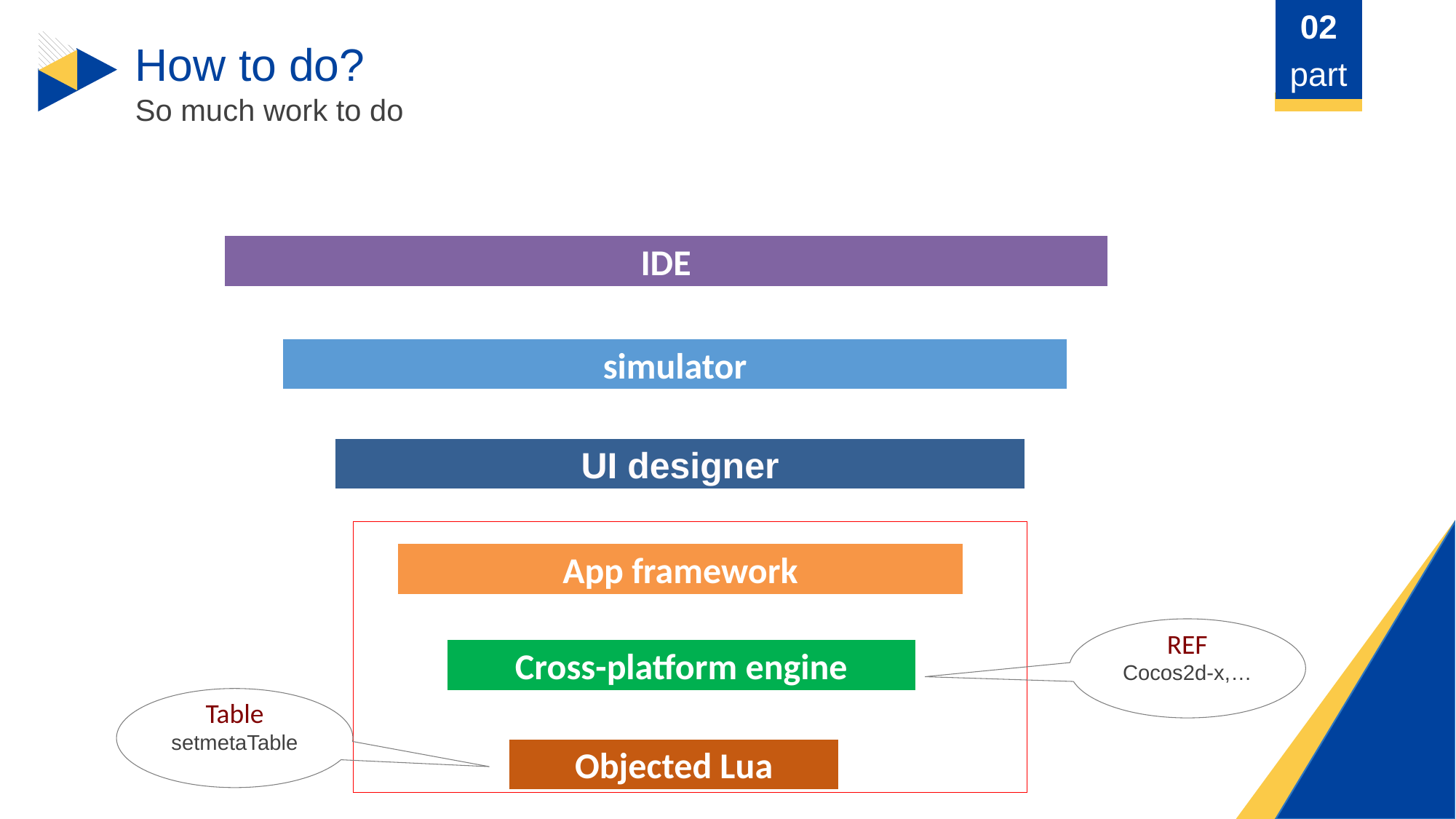

02
part

How to do?
So much work to do

IDE
simulator
UI designer

App framework
REF
Cocos2d-x,…

Cross-platform engine
Table
setmetaTable

Objected Lua